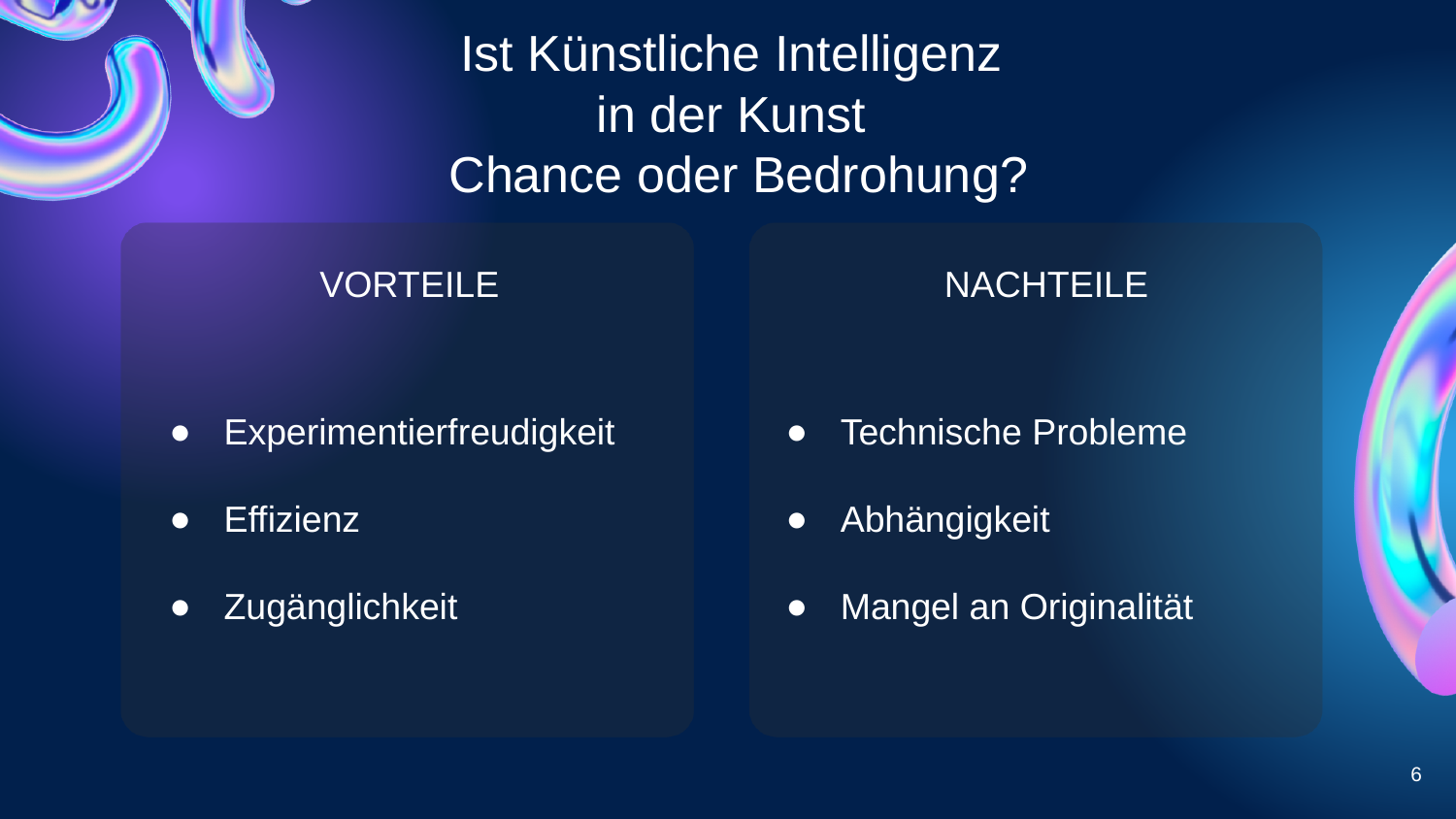

# Ist Künstliche Intelligenz
in der Kunst
Chance oder Bedrohung?
NACHTEILE
VORTEILE
Experimentierfreudigkeit
Effizienz
Zugänglichkeit
Technische Probleme
Abhängigkeit
Mangel an Originalität
6